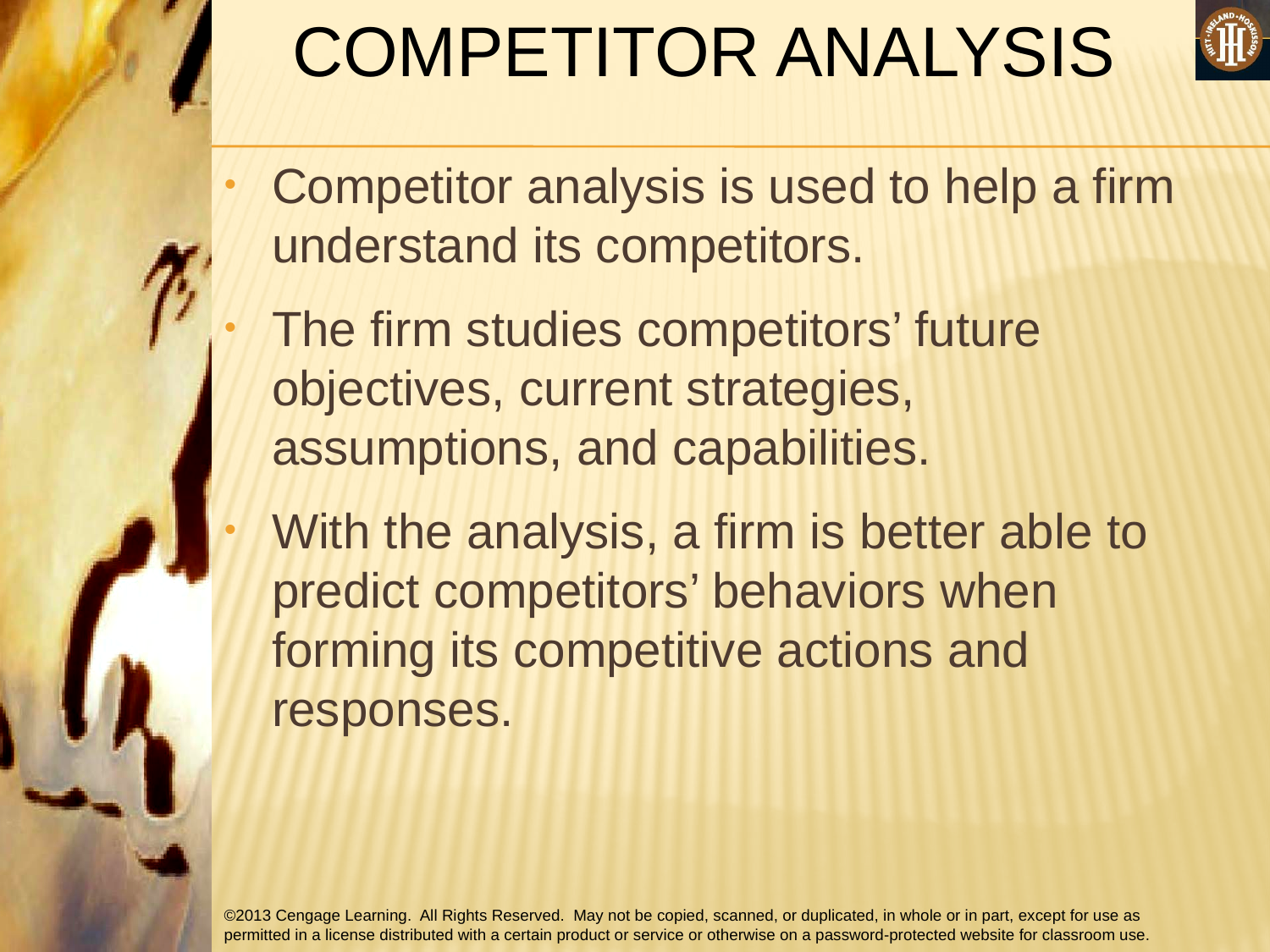

COMPETITOR ANALYSIS

Competitor analysis is used to help a firm understand its competitors.
The firm studies competitors’ future objectives, current strategies, assumptions, and capabilities.
With the analysis, a firm is better able to predict competitors’ behaviors when forming its competitive actions and responses.